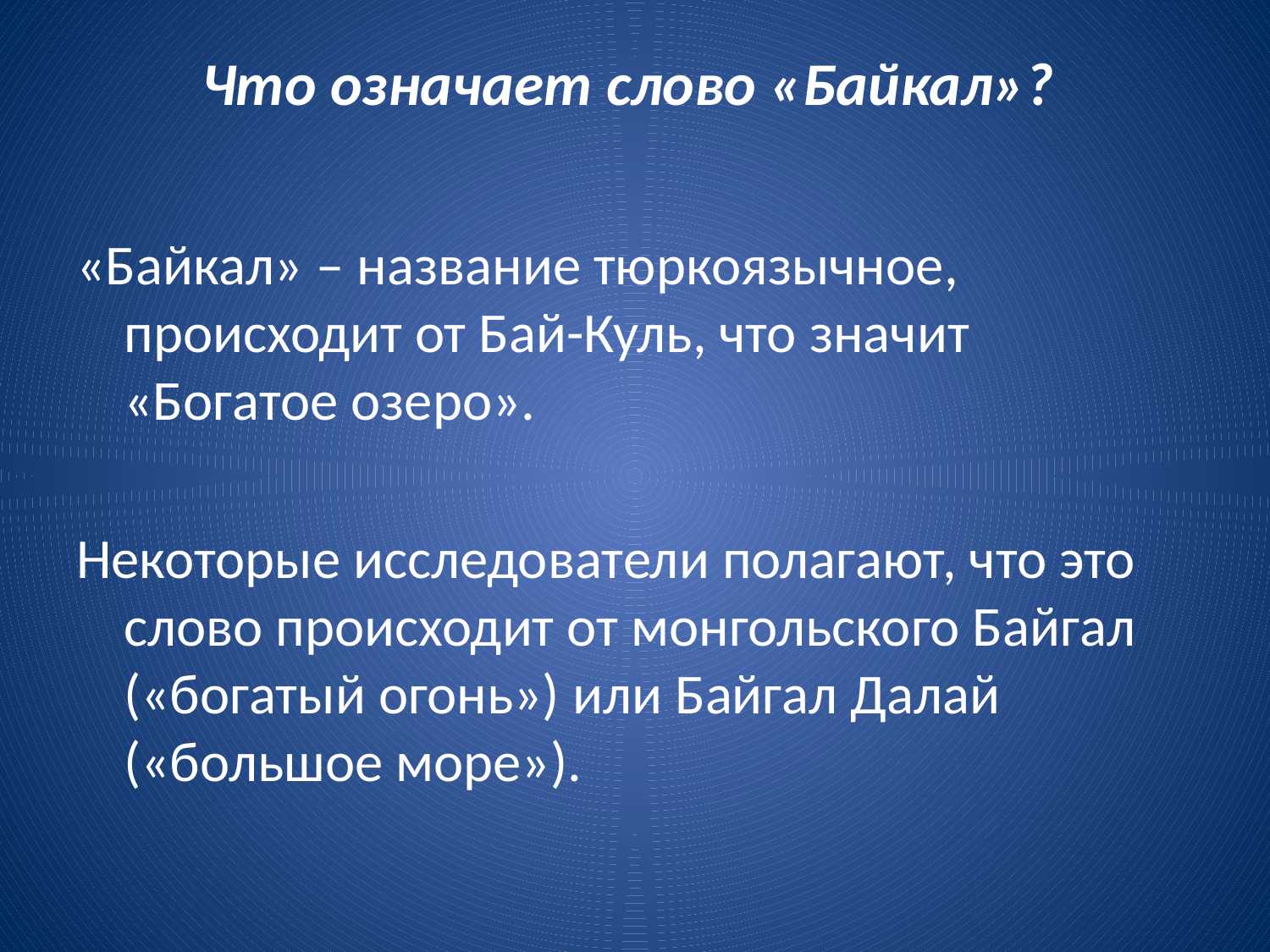

# Что означает слово «Байкал»?
«Байкал» – название тюркоязычное, происходит от Бай-Куль, что значит «Богатое озеро».

Некоторые исследователи полагают, что это слово происходит от монгольского Байгал («богатый огонь») или Байгал Далай («большое море»).